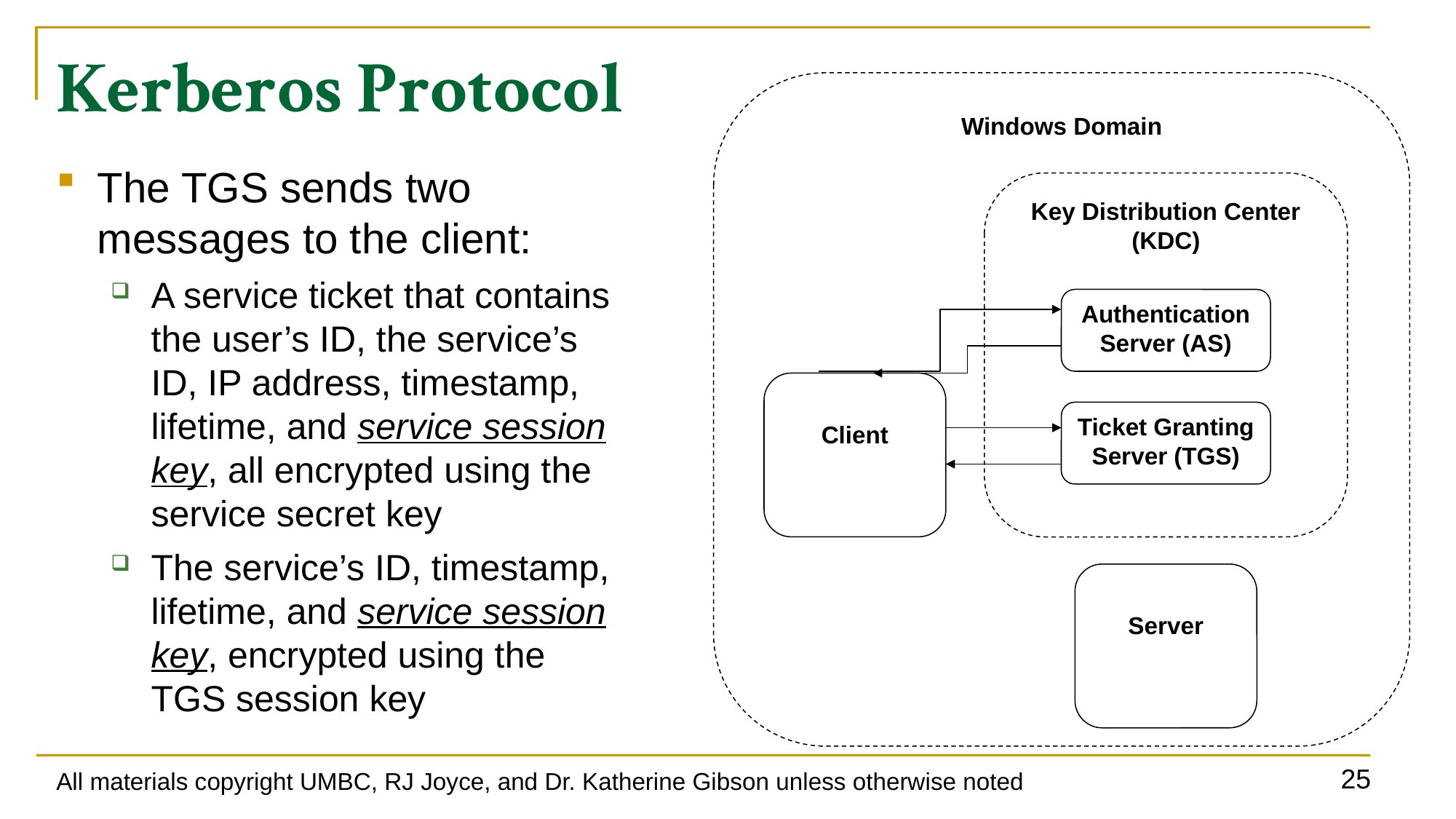

# Kerberos Protocol
Windows Domain
The TGS sends two messages to the client:
A service ticket that contains the user’s ID, the service’s ID, IP address, timestamp, lifetime, and service session key, all encrypted using the service secret key
The service’s ID, timestamp, lifetime, and service session key, encrypted using the TGS session key

Key Distribution Center (KDC)
Authentication Server (AS)

Client
Ticket Granting Server (TGS)

Server